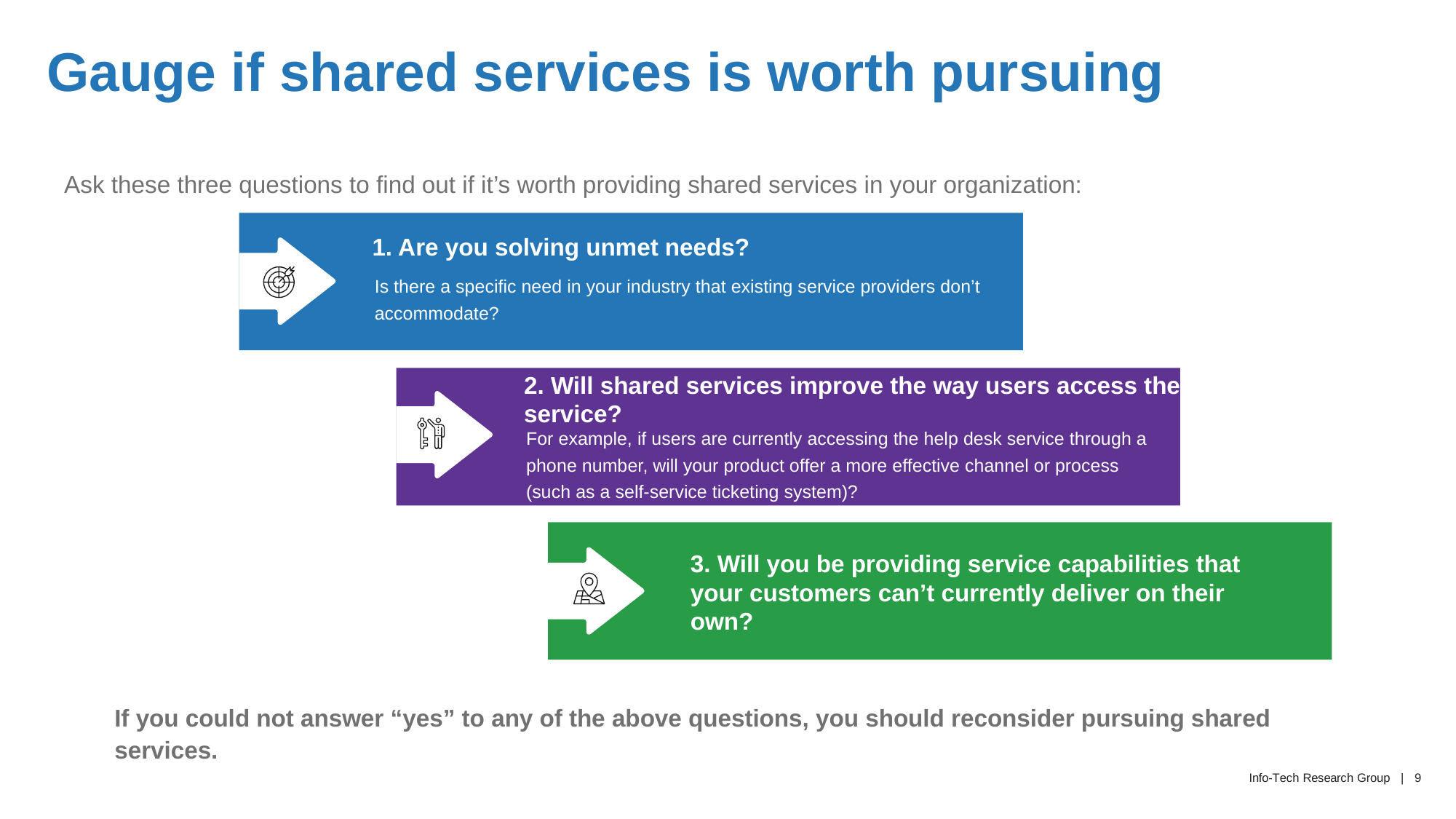

# Gauge if shared services is worth pursuing
Ask these three questions to find out if it’s worth providing shared services in your organization:

1. Are you solving unmet needs?

Is there a specific need in your industry that existing service providers don’t accommodate?
2. Will shared services improve the way users access the service?

For example, if users are currently accessing the help desk service through a phone number, will your product offer a more effective channel or process (such as a self-service ticketing system)?

3. Will you be providing service capabilities that your customers can’t currently deliver on their own?

If you could not answer “yes” to any of the above questions, you should reconsider pursuing shared services.